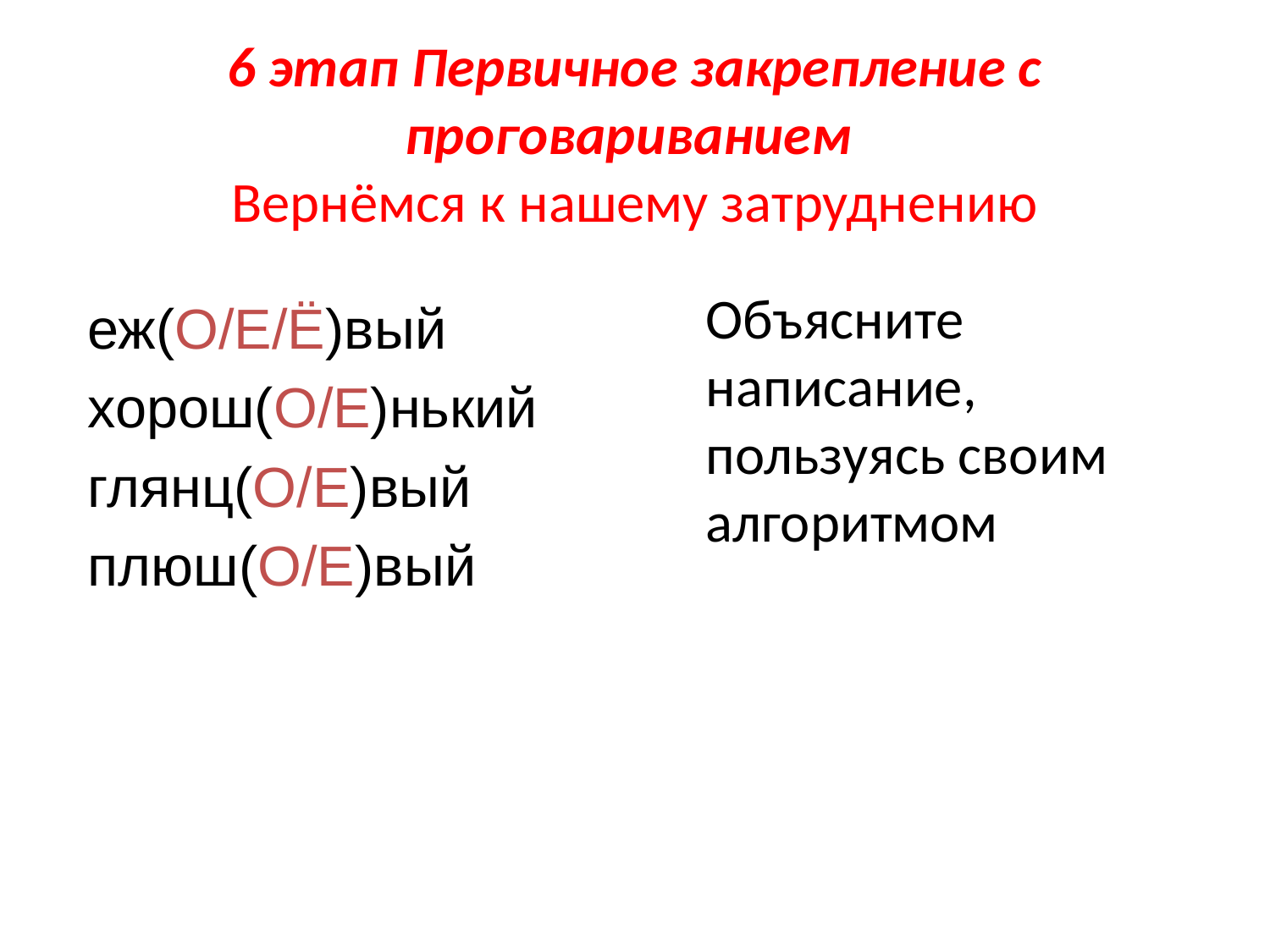

# 6 этап Первичное закрепление с проговариванием Вернёмся к нашему затруднению
	Объясните написание, пользуясь своим алгоритмом
еж(О/Е/Ё)вый
хорош(О/Е)нький
глянц(О/Е)вый
плюш(О/Е)вый